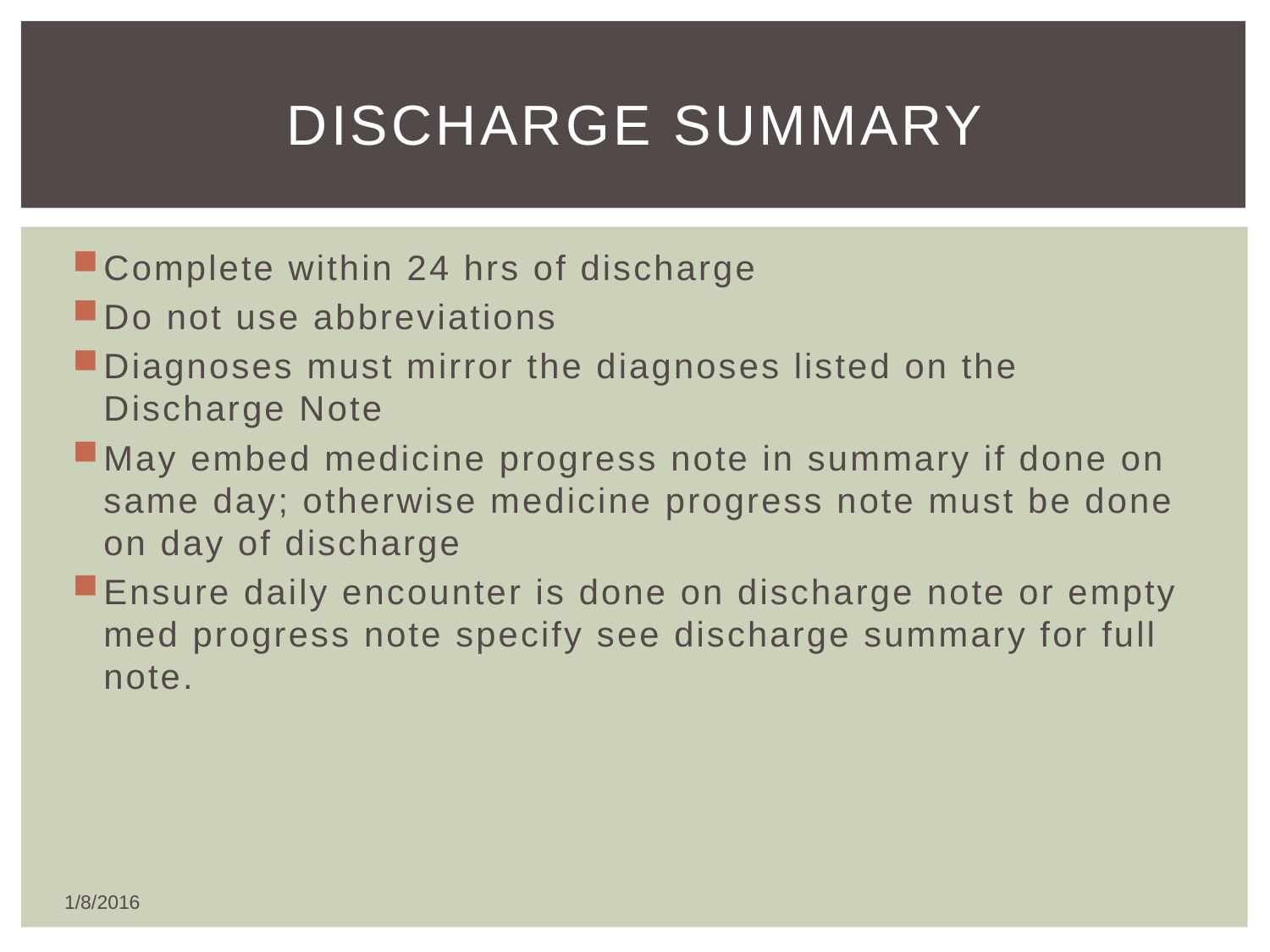

# Discharge summary
Complete within 24 hrs of discharge
Do not use abbreviations
Diagnoses must mirror the diagnoses listed on the Discharge Note
May embed medicine progress note in summary if done on same day; otherwise medicine progress note must be done on day of discharge
Ensure daily encounter is done on discharge note or empty med progress note specify see discharge summary for full note.

1/8/2016